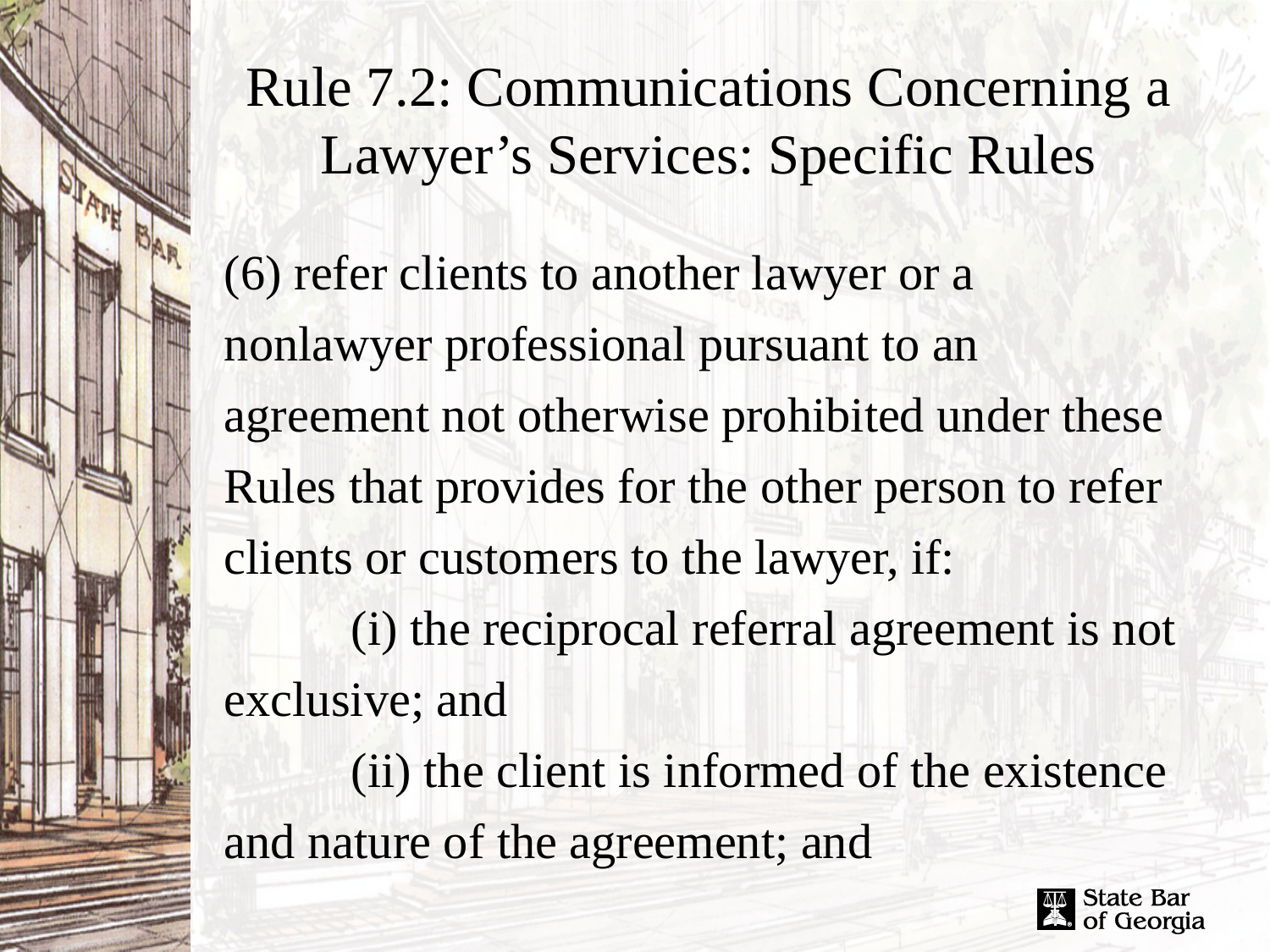

# Rule 7.2: Communications Concerning a Lawyer’s Services: Specific Rules
(6) refer clients to another lawyer or a nonlawyer professional pursuant to an agreement not otherwise prohibited under these Rules that provides for the other person to refer clients or customers to the lawyer, if:
	(i) the reciprocal referral agreement is not exclusive; and
	(ii) the client is informed of the existence and nature of the agreement; and